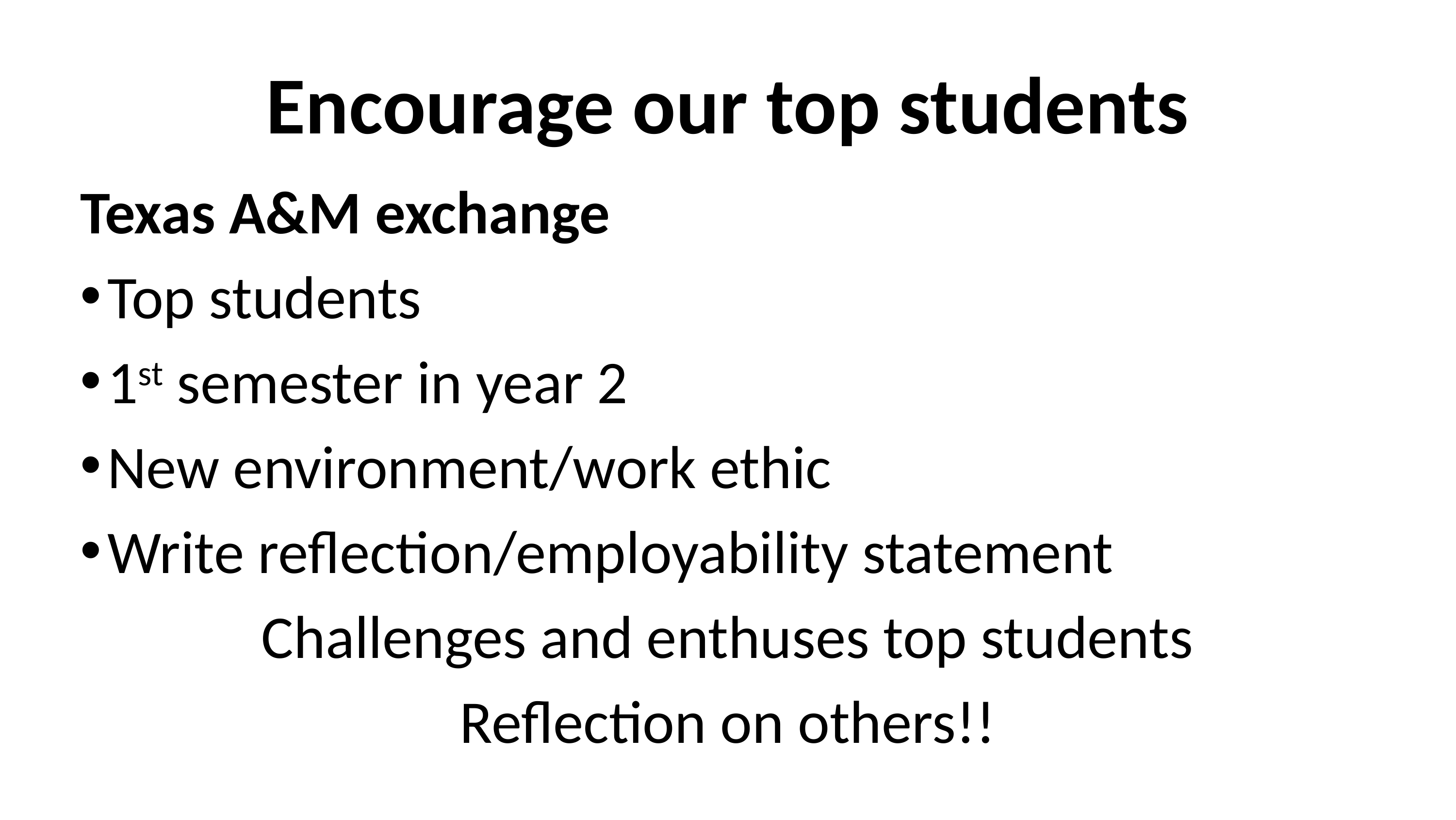

# Encourage our top students
Texas A&M exchange
Top students
1st semester in year 2
New environment/work ethic
Write reflection/employability statement
Challenges and enthuses top students
 Reflection on others!!